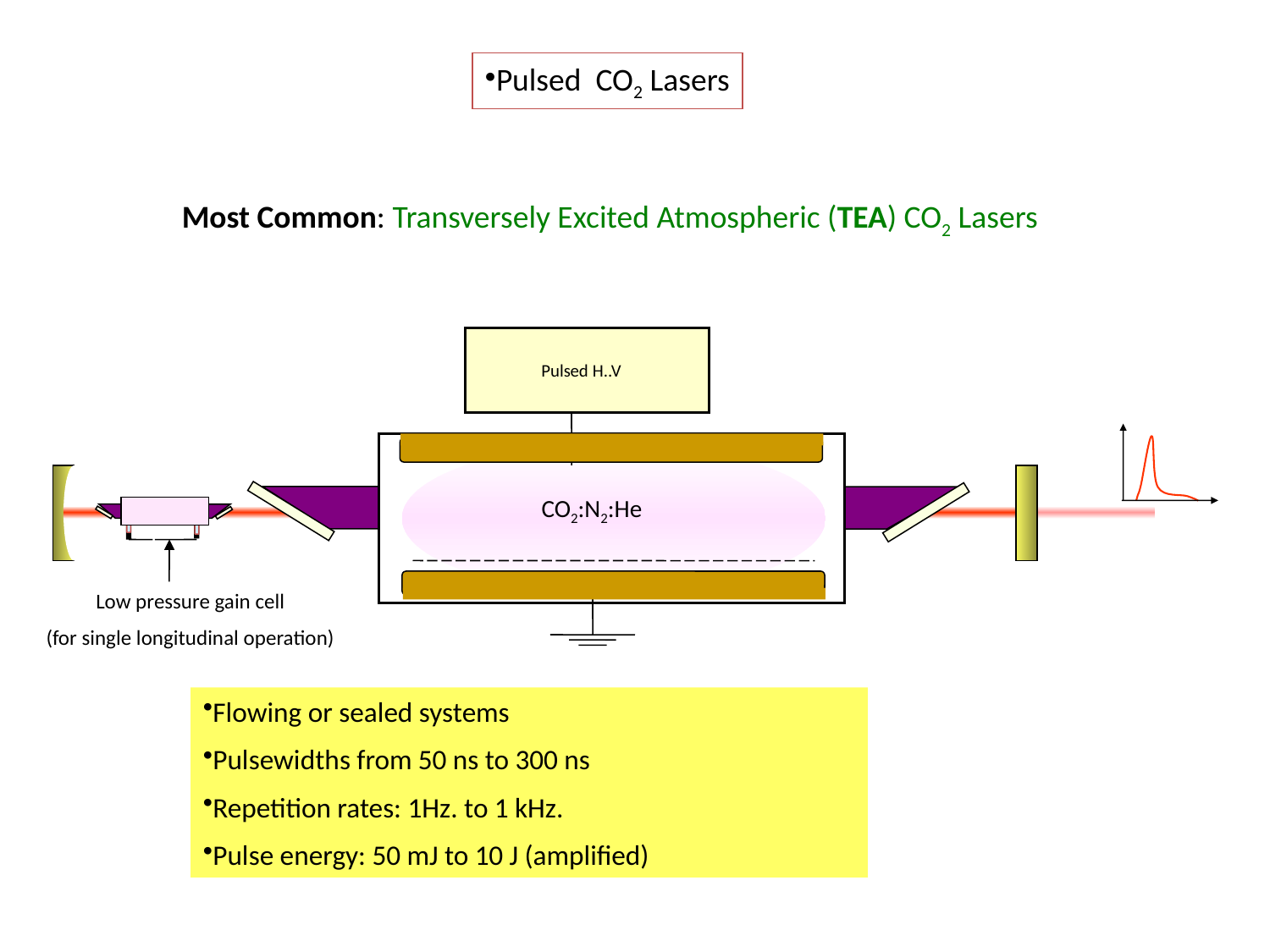

Pulsed  CO2 Lasers
Most Common: Transversely Excited Atmospheric (TEA) CO2 Lasers
Pulsed H..V

CO2:N2:He

Low pressure gain cell
(for single longitudinal operation)

Flowing or sealed systems
Pulsewidths from 50 ns to 300 ns
Repetition rates: 1Hz. to 1 kHz.
Pulse energy: 50 mJ to 10 J (amplified)